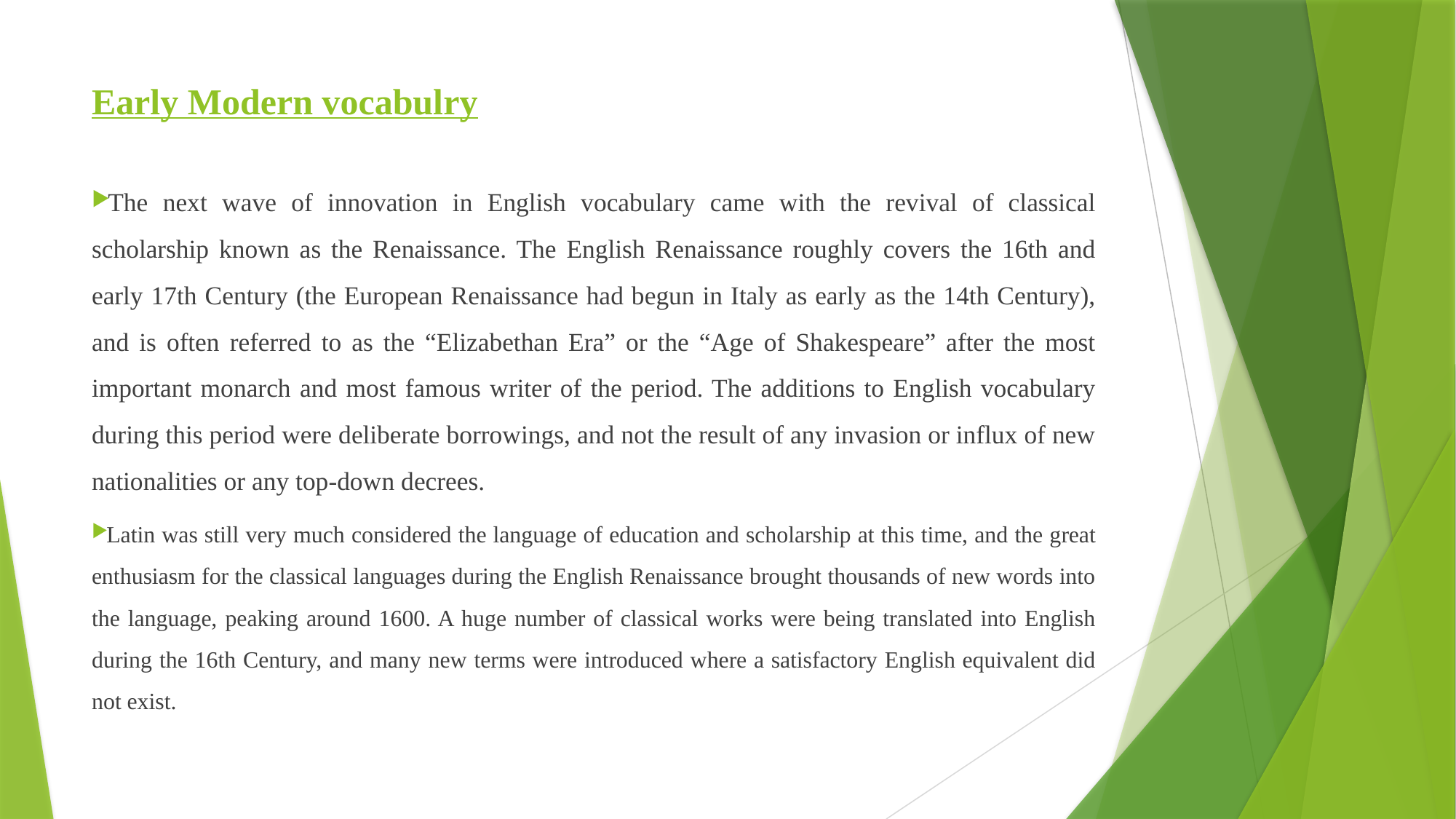

# Early Modern vocabulry
The next wave of innovation in English vocabulary came with the revival of classical scholarship known as the Renaissance. The English Renaissance roughly covers the 16th and early 17th Century (the European Renaissance had begun in Italy as early as the 14th Century), and is often referred to as the “Elizabethan Era” or the “Age of Shakespeare” after the most important monarch and most famous writer of the period. The additions to English vocabulary during this period were deliberate borrowings, and not the result of any invasion or influx of new nationalities or any top-down decrees.
Latin was still very much considered the language of education and scholarship at this time, and the great enthusiasm for the classical languages during the English Renaissance brought thousands of new words into the language, peaking around 1600. A huge number of classical works were being translated into English during the 16th Century, and many new terms were introduced where a satisfactory English equivalent did not exist.